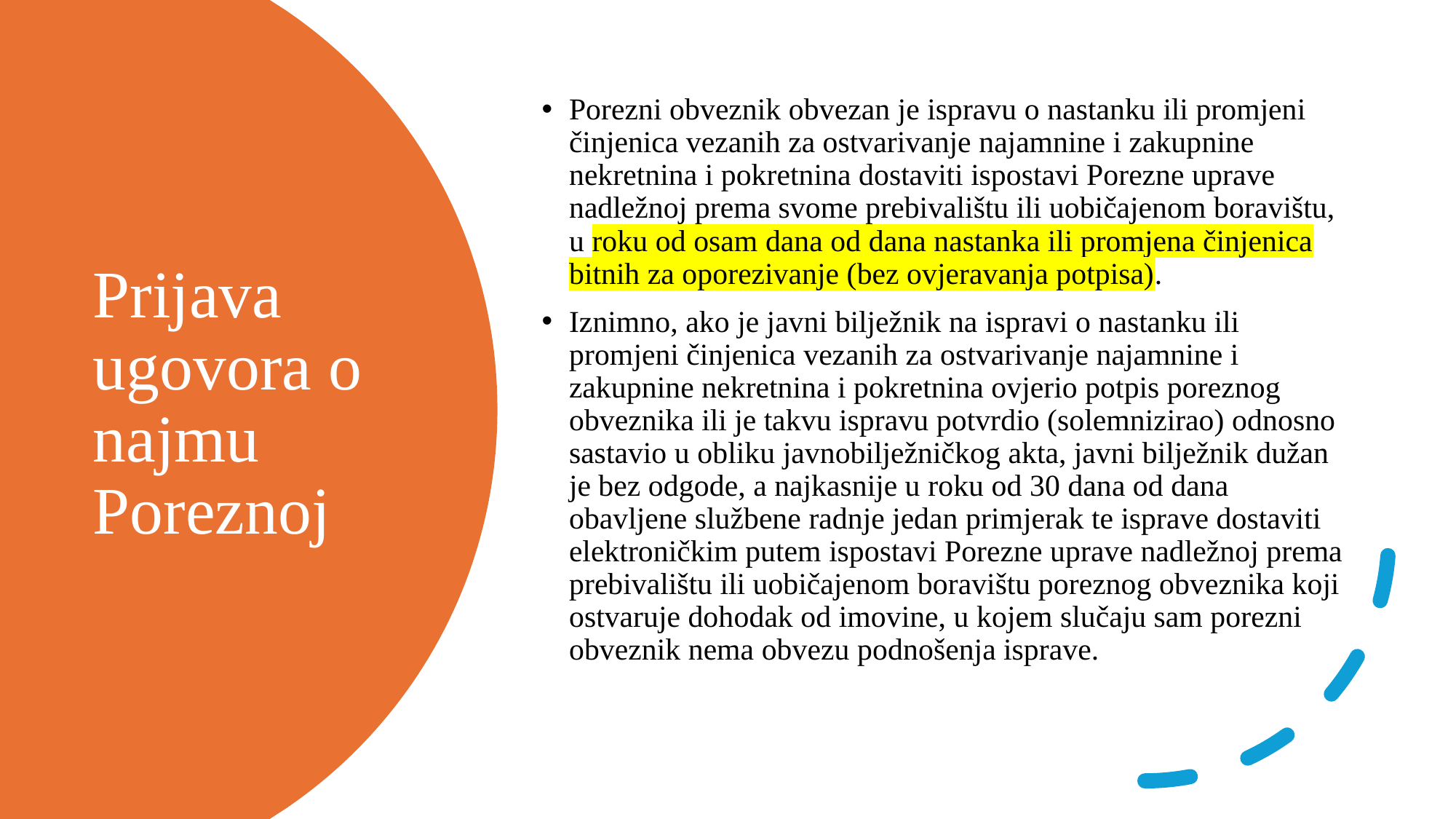

Porezni obveznik obvezan je ispravu o nastanku ili promjeni činjenica vezanih za ostvarivanje najamnine i zakupnine nekretnina i pokretnina dostaviti ispostavi Porezne uprave nadležnoj prema svome prebivalištu ili uobičajenom boravištu, u roku od osam dana od dana nastanka ili promjena činjenica bitnih za oporezivanje (bez ovjeravanja potpisa).
Iznimno, ako je javni bilježnik na ispravi o nastanku ili promjeni činjenica vezanih za ostvarivanje najamnine i zakupnine nekretnina i pokretnina ovjerio potpis poreznog obveznika ili je takvu ispravu potvrdio (solemnizirao) odnosno sastavio u obliku javnobilježničkog akta, javni bilježnik dužan je bez odgode, a najkasnije u roku od 30 dana od dana obavljene službene radnje jedan primjerak te isprave dostaviti elektroničkim putem ispostavi Porezne uprave nadležnoj prema prebivalištu ili uobičajenom boravištu poreznog obveznika koji ostvaruje dohodak od imovine, u kojem slučaju sam porezni obveznik nema obvezu podnošenja isprave.

# Prijava ugovora o najmu Poreznoj